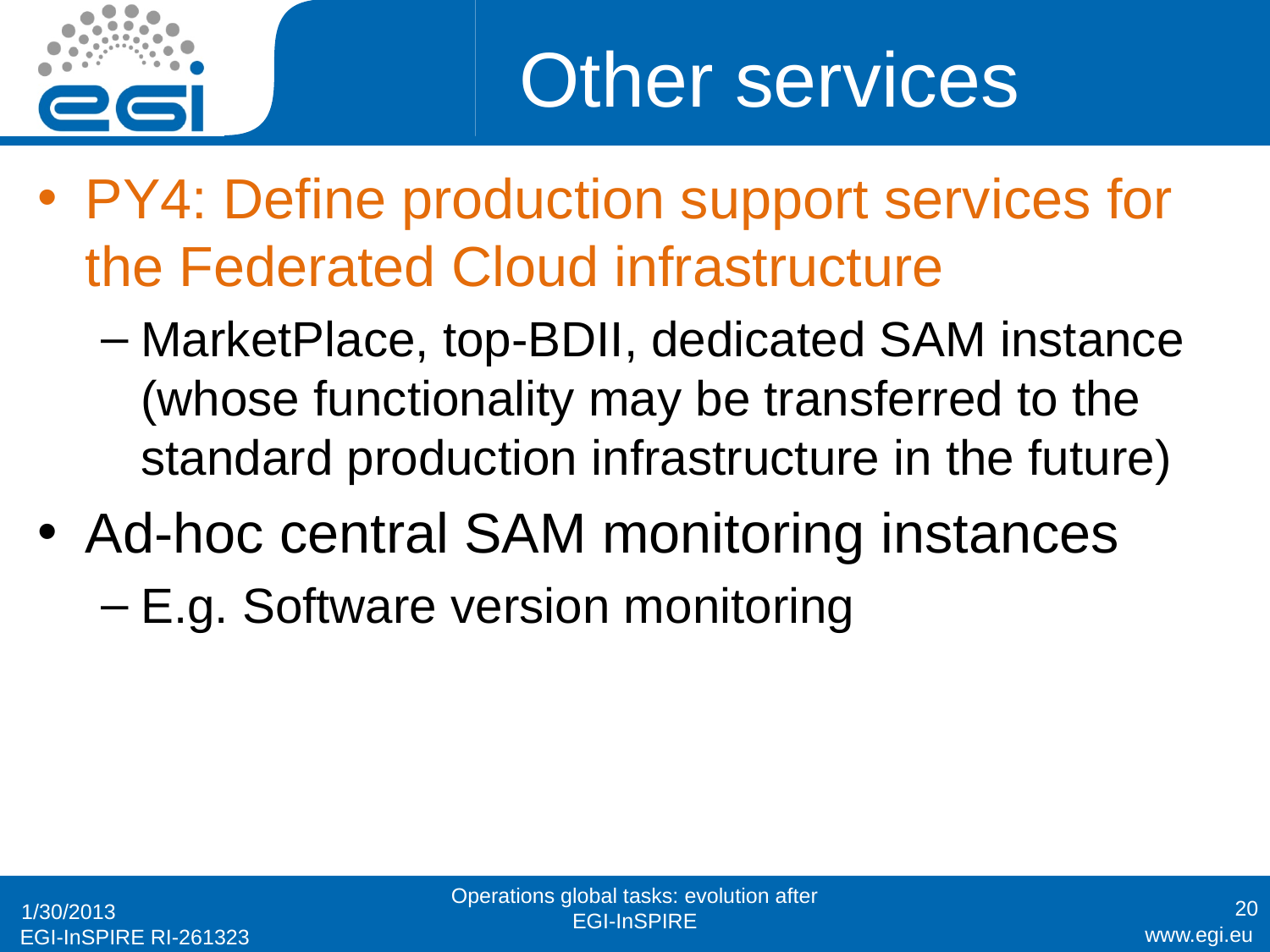

# Other services
PY4: Define production support services for the Federated Cloud infrastructure
MarketPlace, top-BDII, dedicated SAM instance (whose functionality may be transferred to the standard production infrastructure in the future)
Ad-hoc central SAM monitoring instances
E.g. Software version monitoring

Operations global tasks: evolution after EGI-InSPIRE
20
1/30/2013